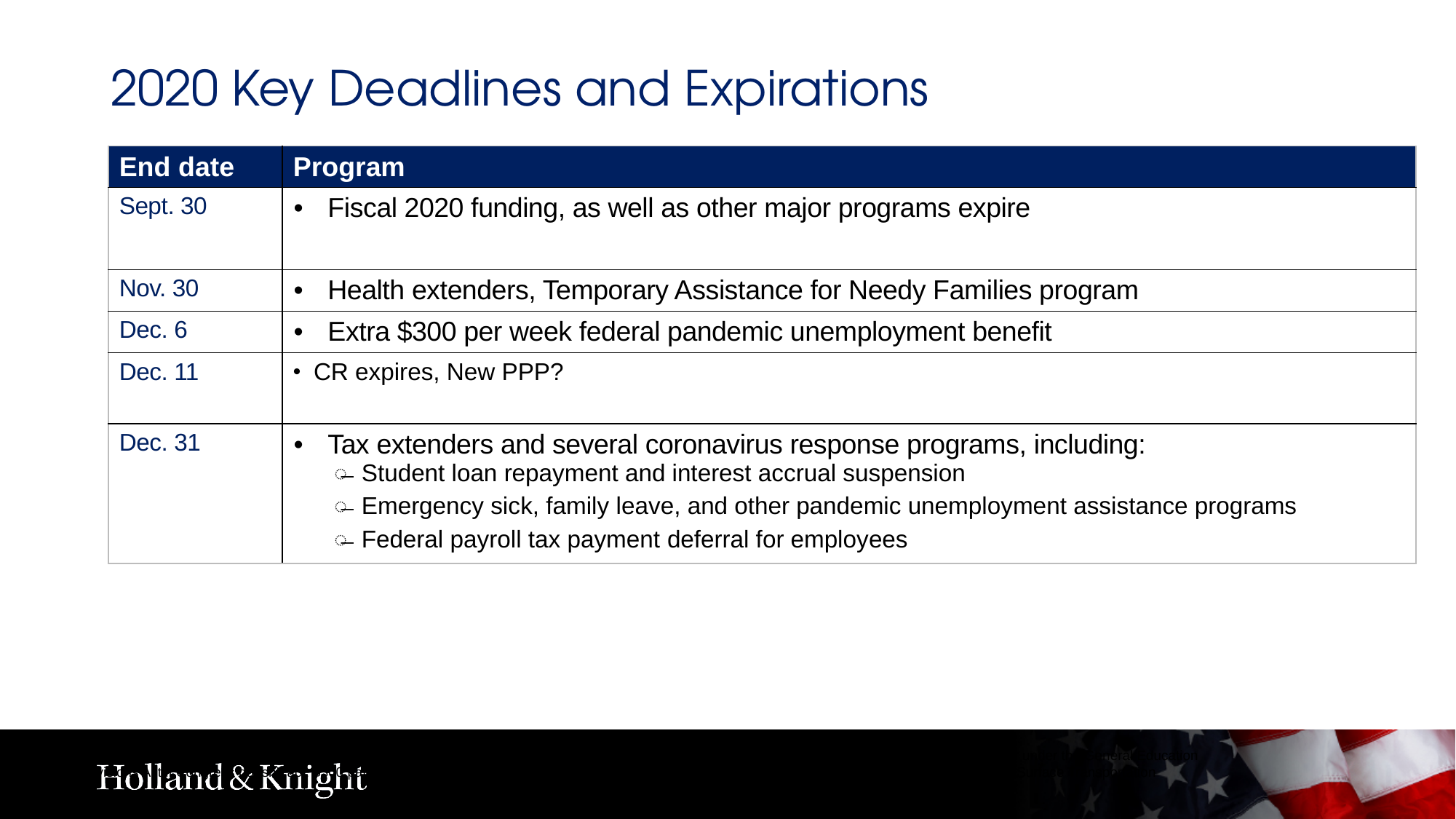

# 2020 Key Deadlines and Expirations
| End date | Program |
| --- | --- |
| Sept. 30 | Fiscal 2020 funding, as well as other major programs expire |
| Nov. 30 | Health extenders, Temporary Assistance for Needy Families program |
| Dec. 6 | Extra $300 per week federal pandemic unemployment benefit |
| Dec. 11 | CR expires, New PPP? |
| Dec. 31 | Tax extenders and several coronavirus response programs, including: Student loan repayment and interest accrual suspension Emergency sick, family leave, and other pandemic unemployment assistance programs Federal payroll tax payment deferral for employees |
Notes: Pandemic-related programs include those created or extended by executive order. Education authorizations are automatically extended for one year under the General Education Provisions Act if Congress doesn’t act. $300 pandemic unemployment benefit could expire sooner if disaster relief funds run out. FAST — Fixing America’s Surface Transportation